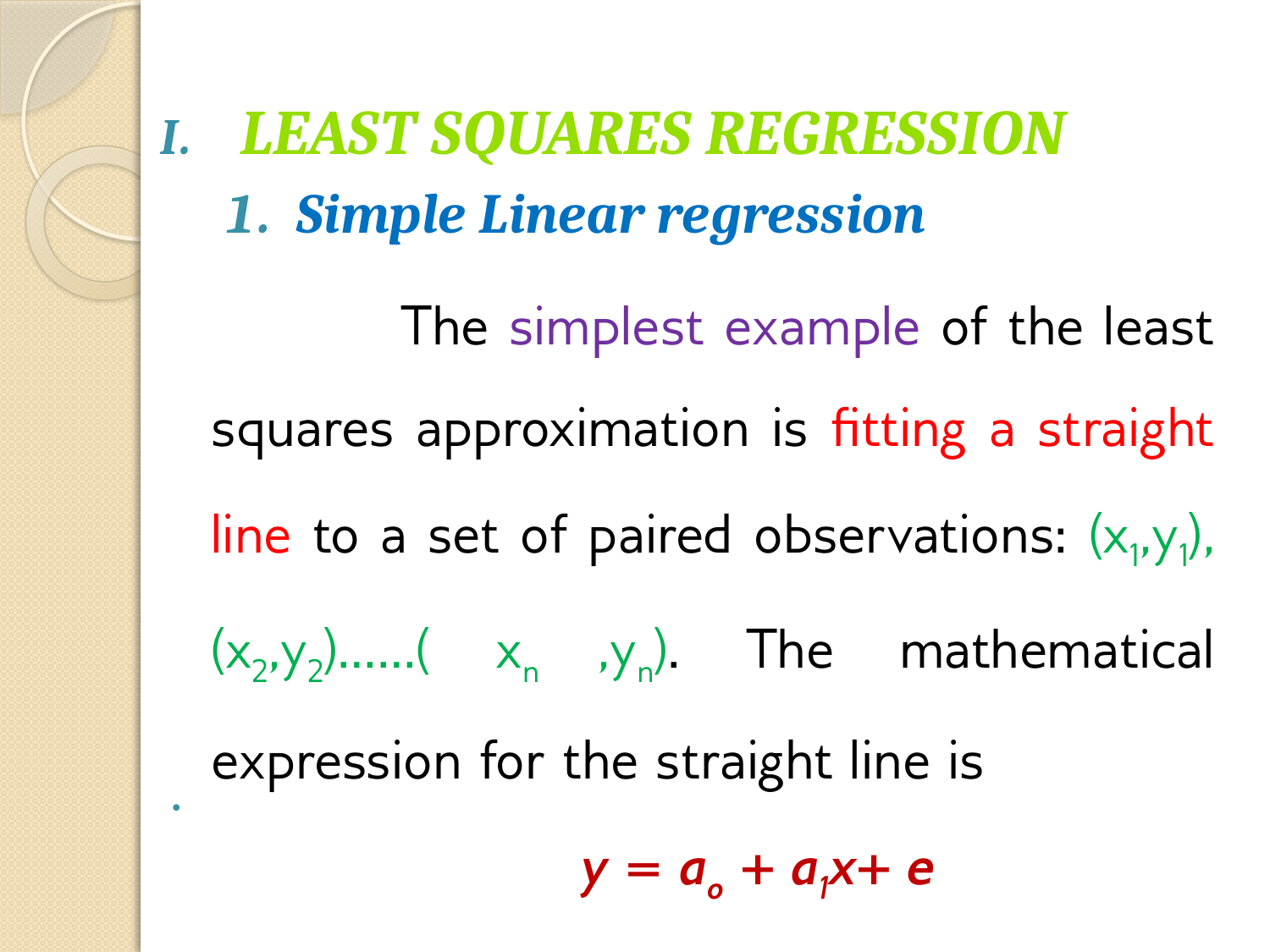

Least squares regression
Simple Linear regression
 		   The simplest example of the least squares approximation is fitting a straight line to a set of paired observations: (x1,y1),(x2,y2)……( xn ,yn). The mathematical expression for the straight line is

                        y = ao + a1x+ e